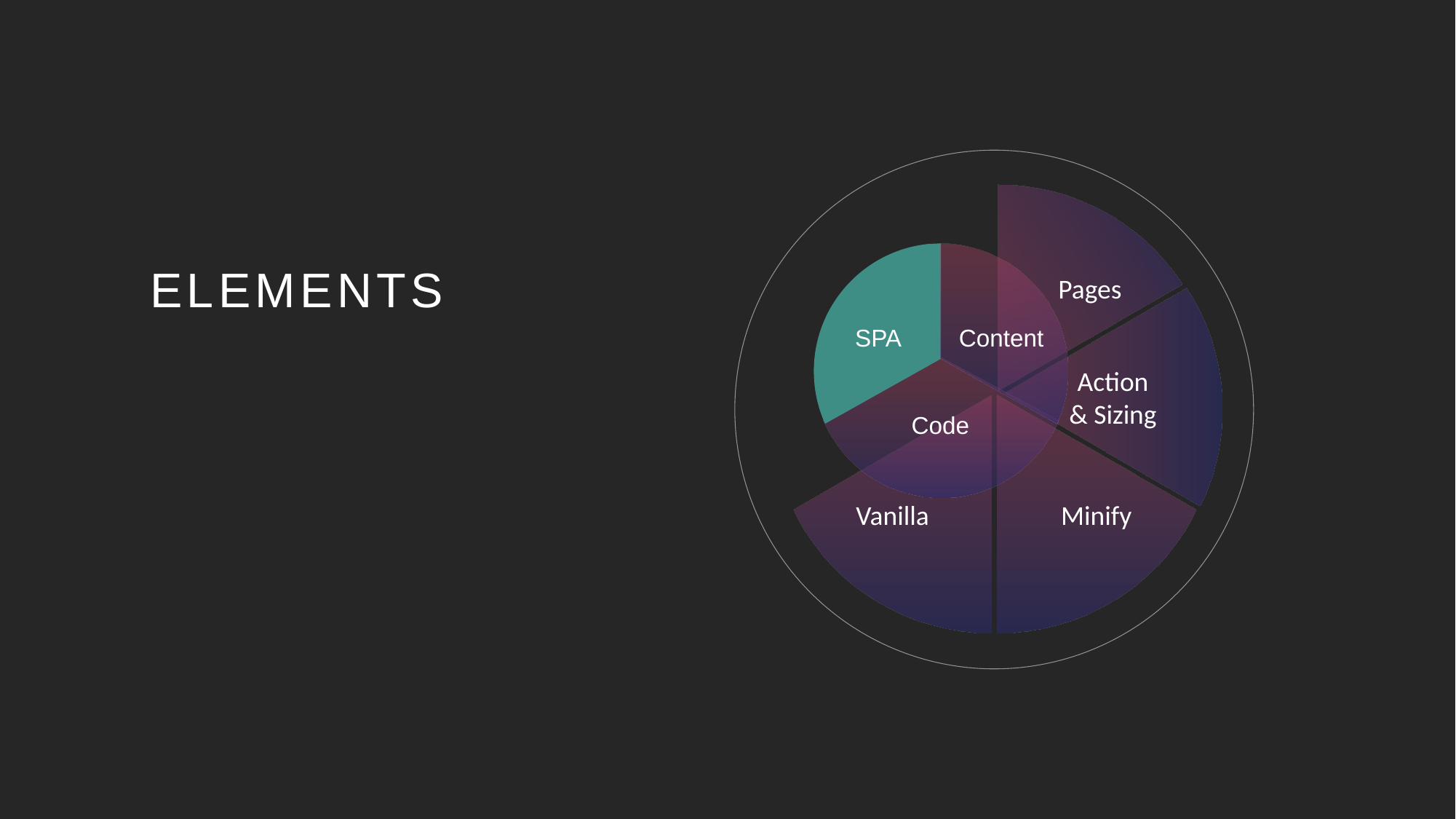

29

Pages

# ELEMENTS TO UX
Action
& Sizing
SPA
Content

Vanilla
Minify
Code